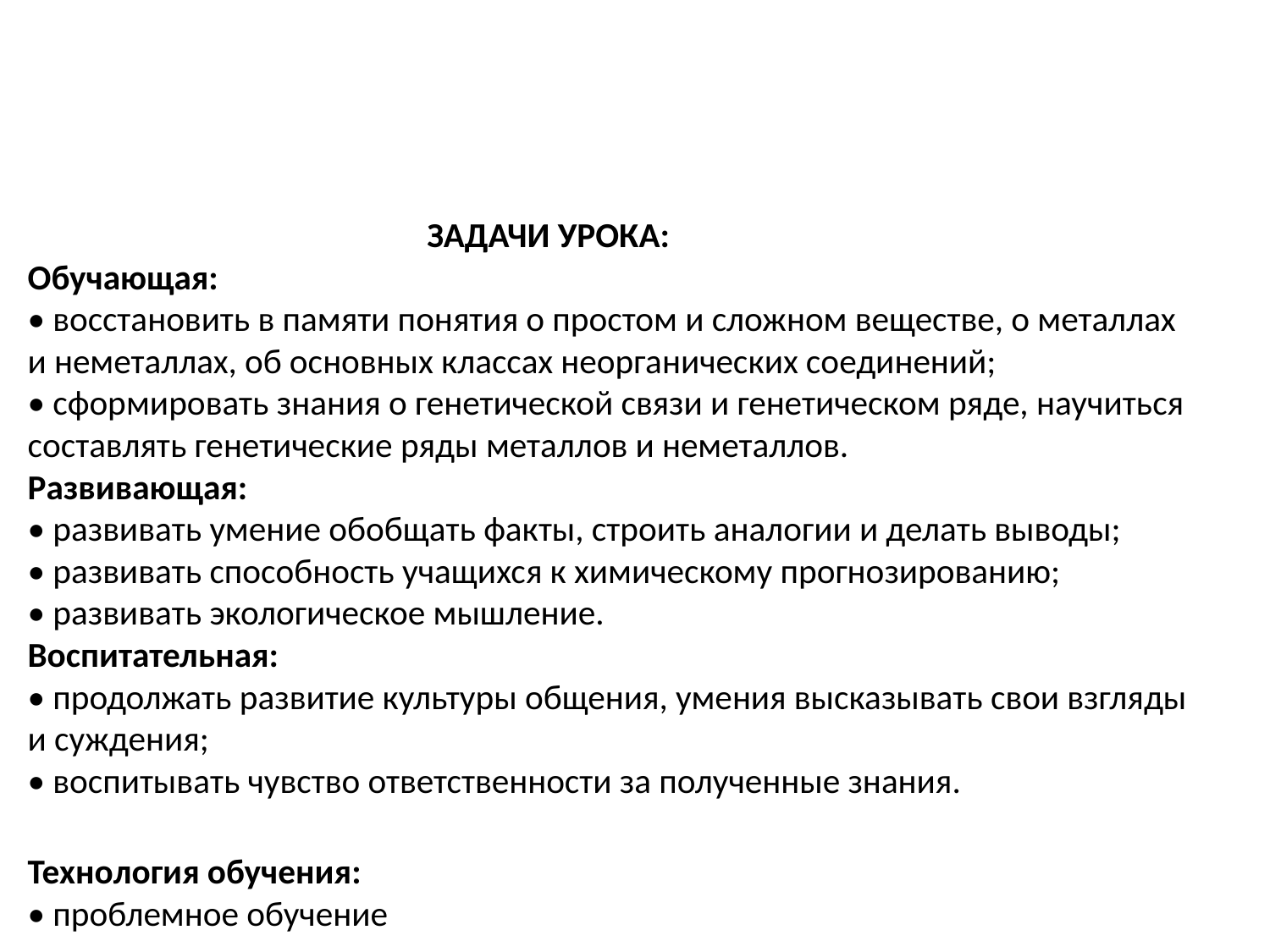

#
                                                   ЗАДАЧИ УРОКА:
Обучающая:
• восстановить в памяти понятия о простом и сложном веществе, о металлах и неметаллах, об основных классах неорганических соединений;
• сформировать знания о генетической связи и генетическом ряде, научиться составлять генетические ряды металлов и неметаллов.
Развивающая:
• развивать умение обобщать факты, строить аналогии и делать выводы;
• развивать способность учащихся к химическому прогнозированию;
• развивать экологическое мышление.
Воспитательная:
• продолжать развитие культуры общения, умения высказывать свои взгляды и суждения;
• воспитывать чувство ответственности за полученные знания.
Технология обучения:
• проблемное обучение